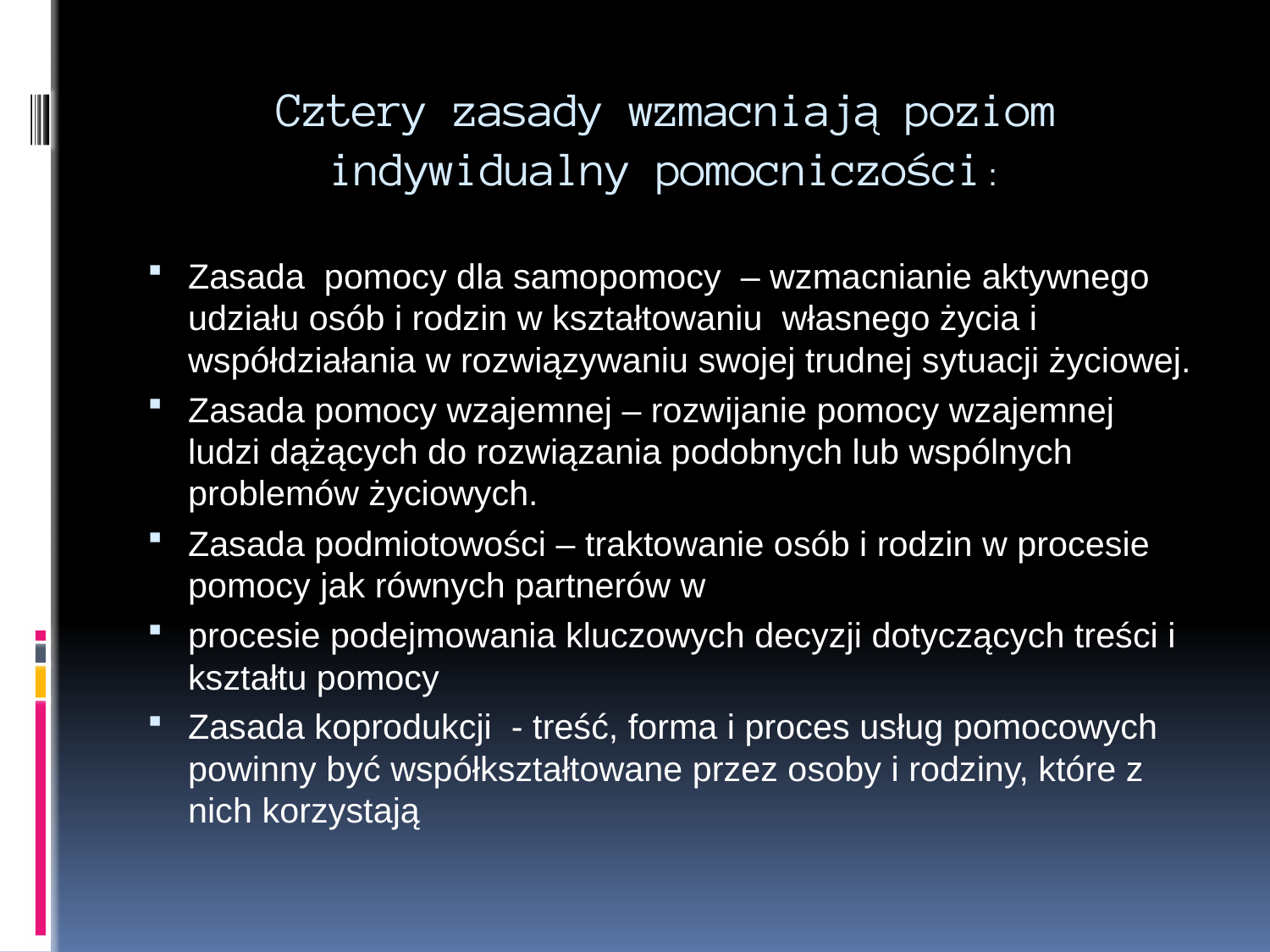

# Cztery zasady wzmacniają poziom indywidualny pomocniczości:
Zasada  pomocy dla samopomocy  ‒ wzmacnianie aktywnego udziału osób i rodzin w kształtowaniu  własnego życia i współdziałania w rozwiązywaniu swojej trudnej sytuacji życiowej.
Zasada pomocy wzajemnej ‒ rozwijanie pomocy wzajemnej ludzi dążących do rozwiązania podobnych lub wspólnych problemów życiowych.
Zasada podmiotowości ‒ traktowanie osób i rodzin w procesie pomocy jak równych partnerów w
procesie podejmowania kluczowych decyzji dotyczących treści i kształtu pomocy
Zasada koprodukcji  - treść, forma i proces usług pomocowych powinny być współkształtowane przez osoby i rodziny, które z nich korzystają